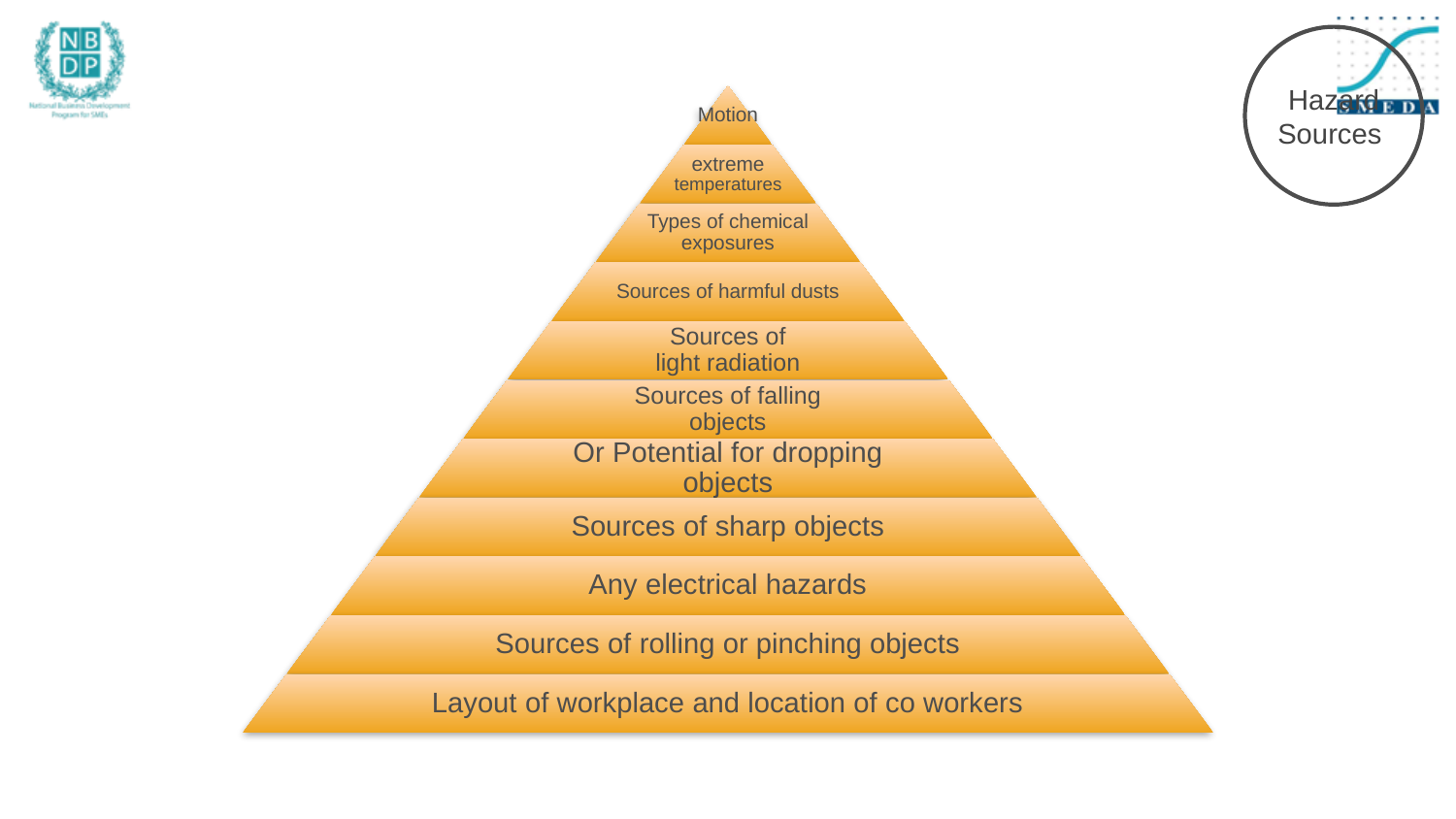

Hazard Sources

Motion
extreme temperatures
Types of chemical exposures
Sources of harmful dusts
Sources of light radiation
Sources of falling objects
Or Potential for dropping objects
Sources of sharp objects
Any electrical hazards
Sources of rolling or pinching objects
Layout of workplace and location of co workers